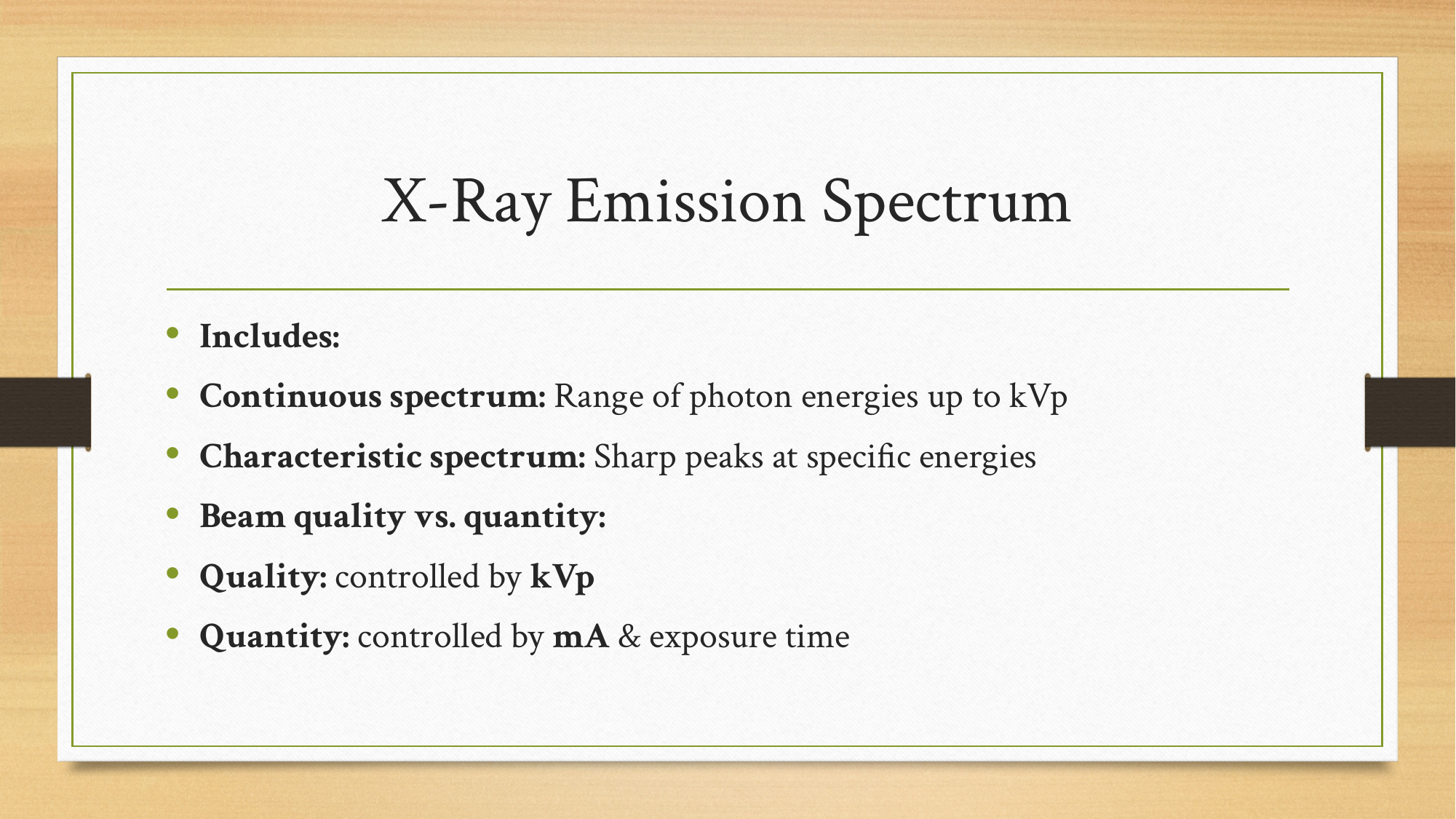

# X-Ray Emission Spectrum
Includes:
Continuous spectrum: Range of photon energies up to kVp
Characteristic spectrum: Sharp peaks at specific energies
Beam quality vs. quantity:
Quality: controlled by kVp
Quantity: controlled by mA & exposure time